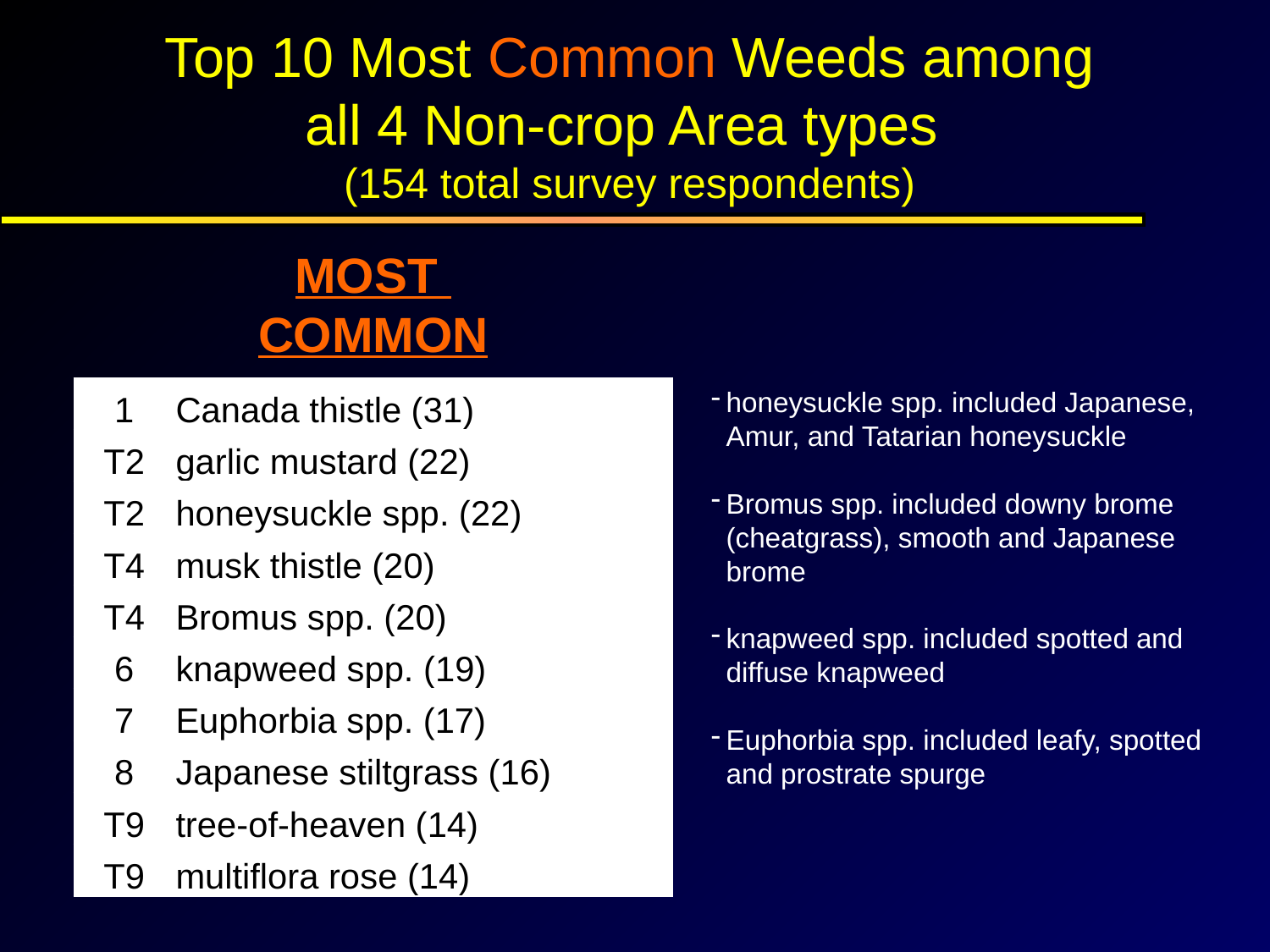

Top 10 Most Common Weeds among
all 4 Non-crop Area types
(154 total survey respondents)

MOST
COMMON
| 1 | Canada thistle (31) |
| --- | --- |
| T2 | garlic mustard (22) |
| T2 | honeysuckle spp. (22) |
| T4 | musk thistle (20) |
| T4 | Bromus spp. (20) |
| 6 | knapweed spp. (19) |
| 7 | Euphorbia spp. (17) |
| 8 | Japanese stiltgrass (16) |
| T9 | tree-of-heaven (14) |
| T9 | multiflora rose (14) |
honeysuckle spp. included Japanese, Amur, and Tatarian honeysuckle

Bromus spp. included downy brome (cheatgrass), smooth and Japanese brome

knapweed spp. included spotted and diffuse knapweed

Euphorbia spp. included leafy, spotted and prostrate spurge